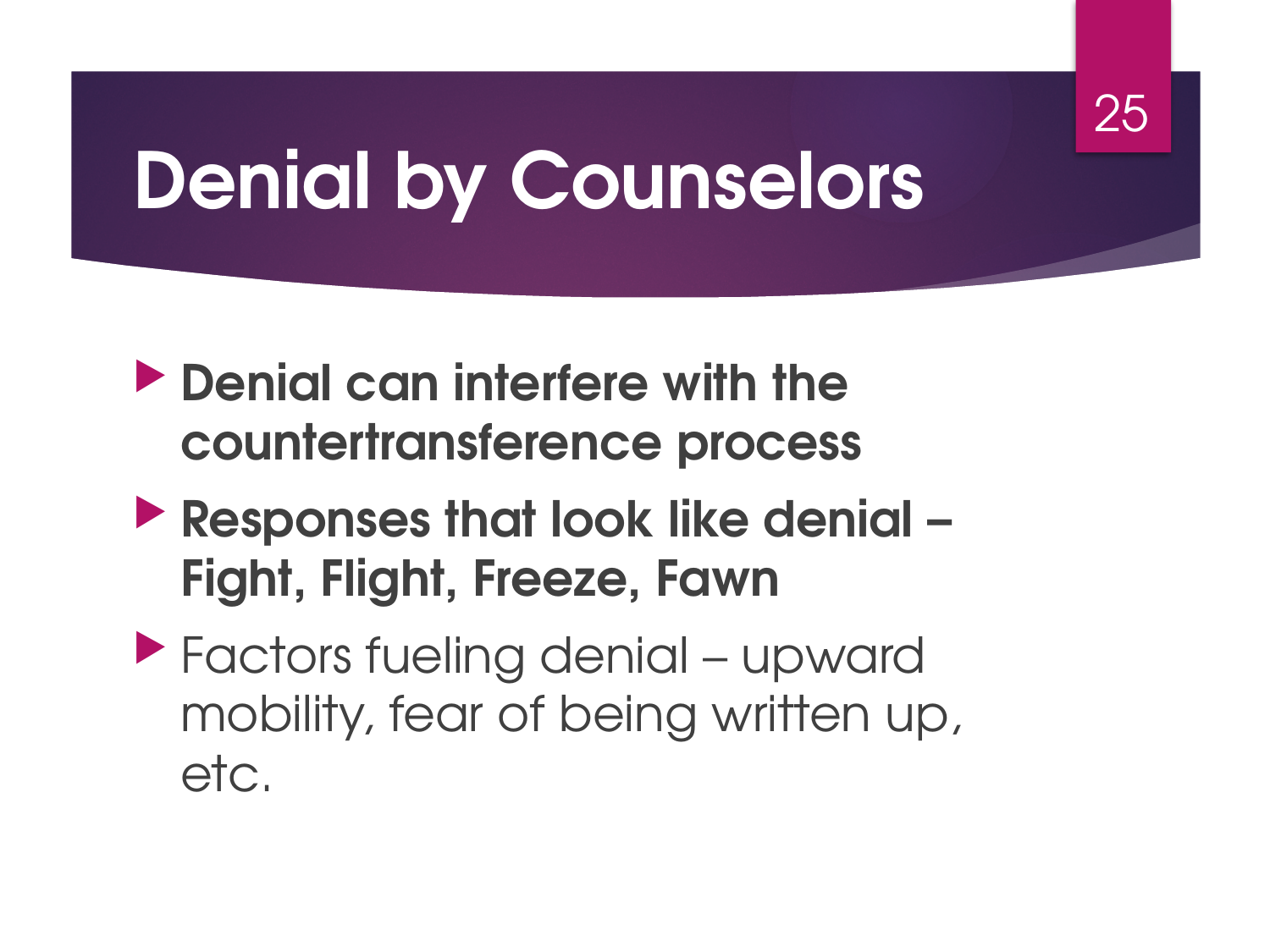

25
# Denial by Counselors
Denial can interfere with the countertransference process
Responses that look like denial – Fight, Flight, Freeze, Fawn
Factors fueling denial – upward mobility, fear of being written up, etc.